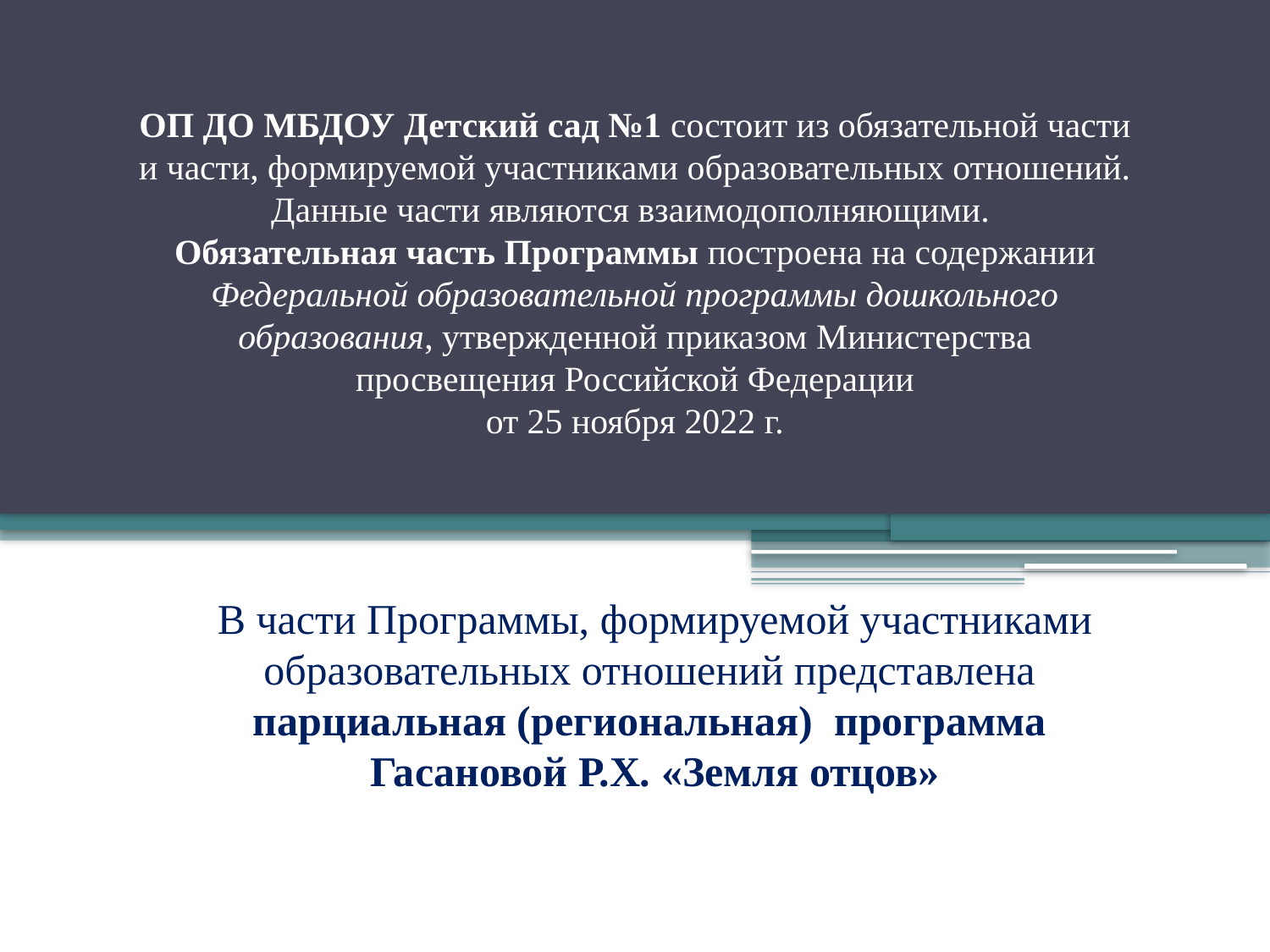

ОП ДО МБДОУ Детский сад №1 состоит из обязательной части и части, формируемой участниками образовательных отношений. Данные части являются взаимодополняющими.
Обязательная часть Программы построена на содержании Федеральной образовательной программы дошкольного образования, утвержденной приказом Министерства просвещения Российской Федерации
 от 25 ноября 2022 г.

В части Программы, формируемой участниками образовательных отношений представлена
парциальная (региональная)  программа
Гасановой Р.Х. «Земля отцов»